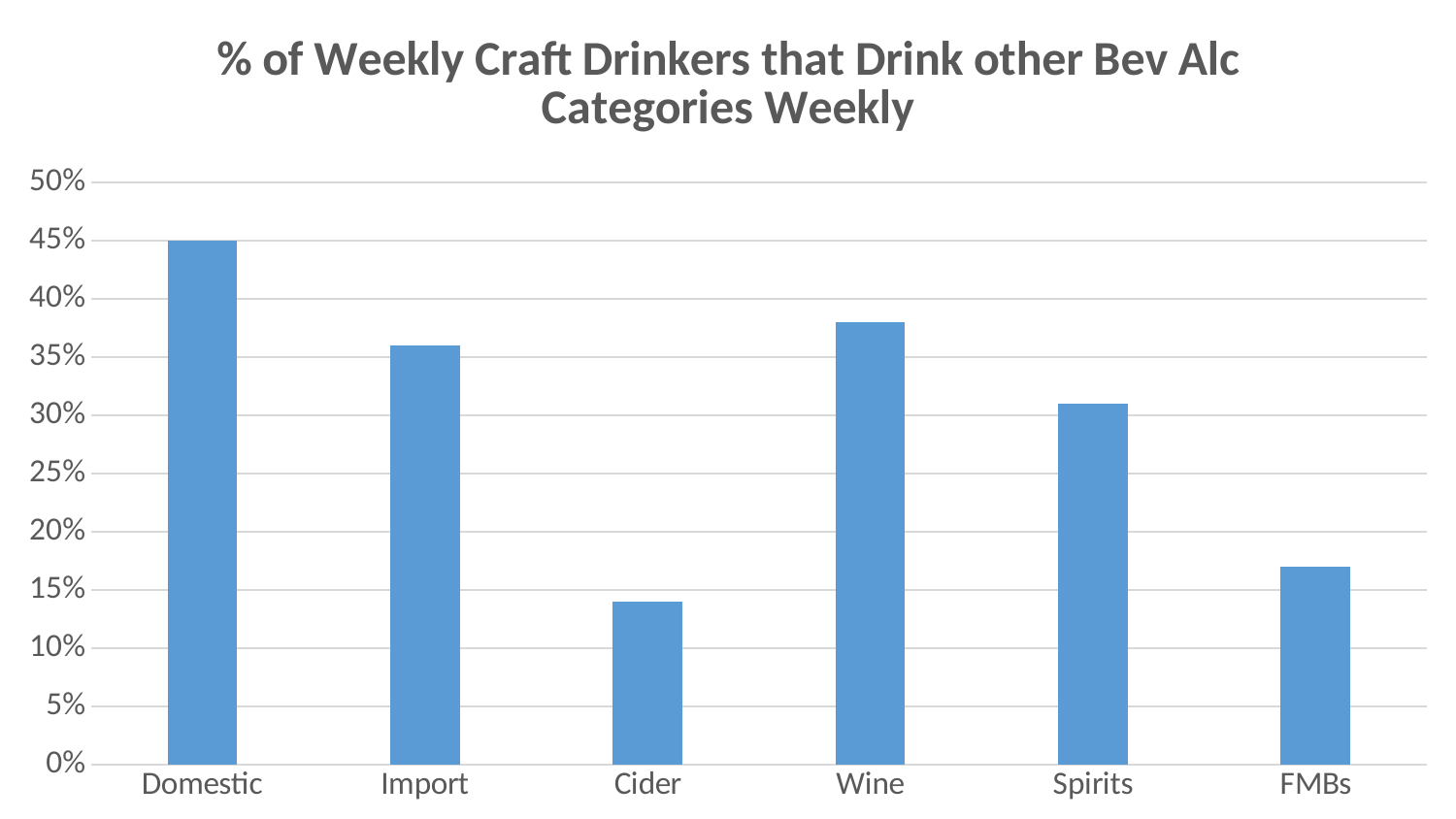

### Chart: % of Weekly Craft Drinkers that Drink other Bev Alc Categories Weekly

| Category |  |
|---|---|
| Domestic | 0.45 |
| Import | 0.36 |
| Cider | 0.14 |
| Wine | 0.38 |
| Spirits | 0.31 |
| FMBs | 0.17 |